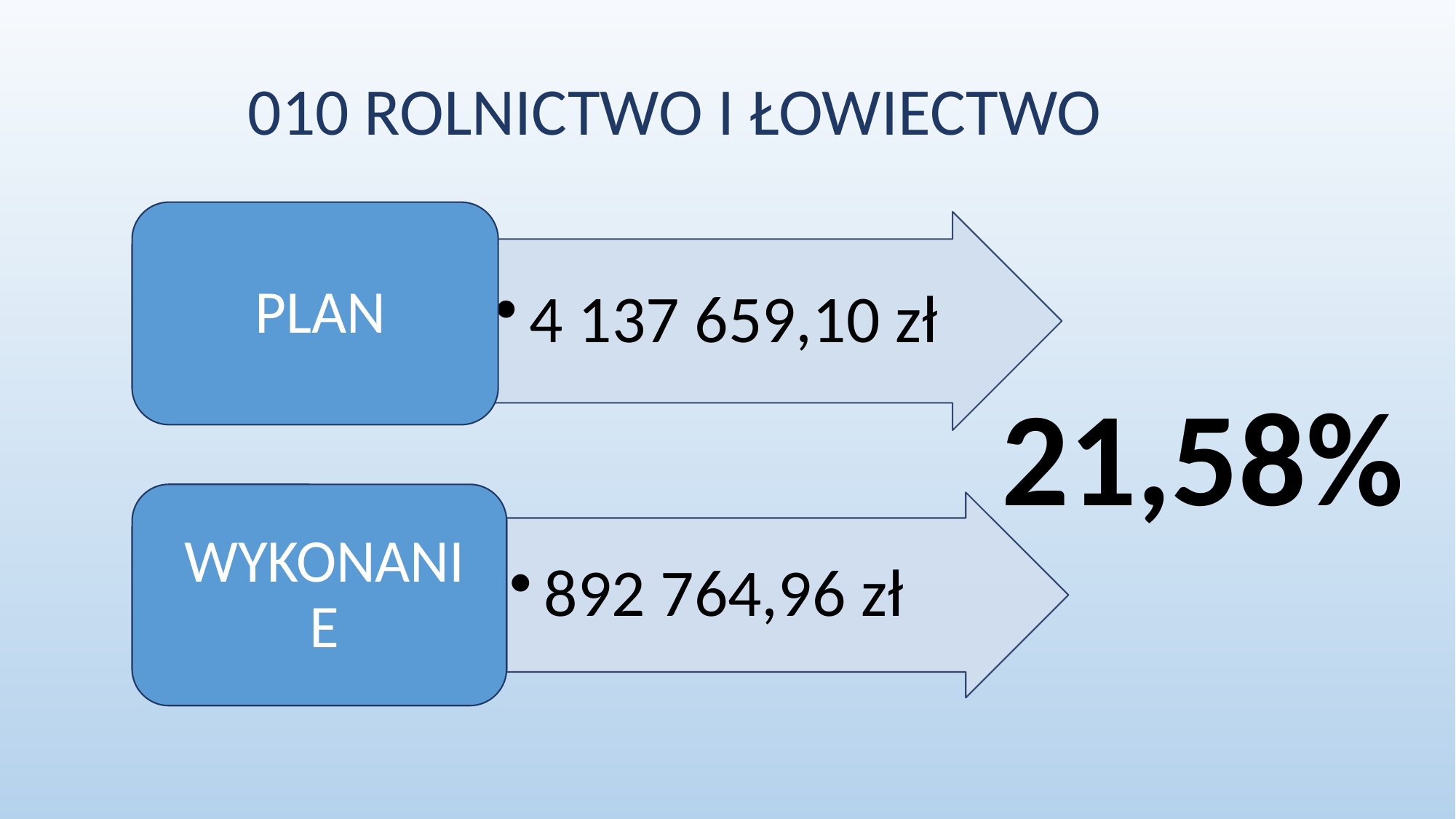

# 010 ROLNICTWO I ŁOWIECTWO
4 137 659,10 zł
PLAN
892 764,96 zł
WYKONANIE
21,58%